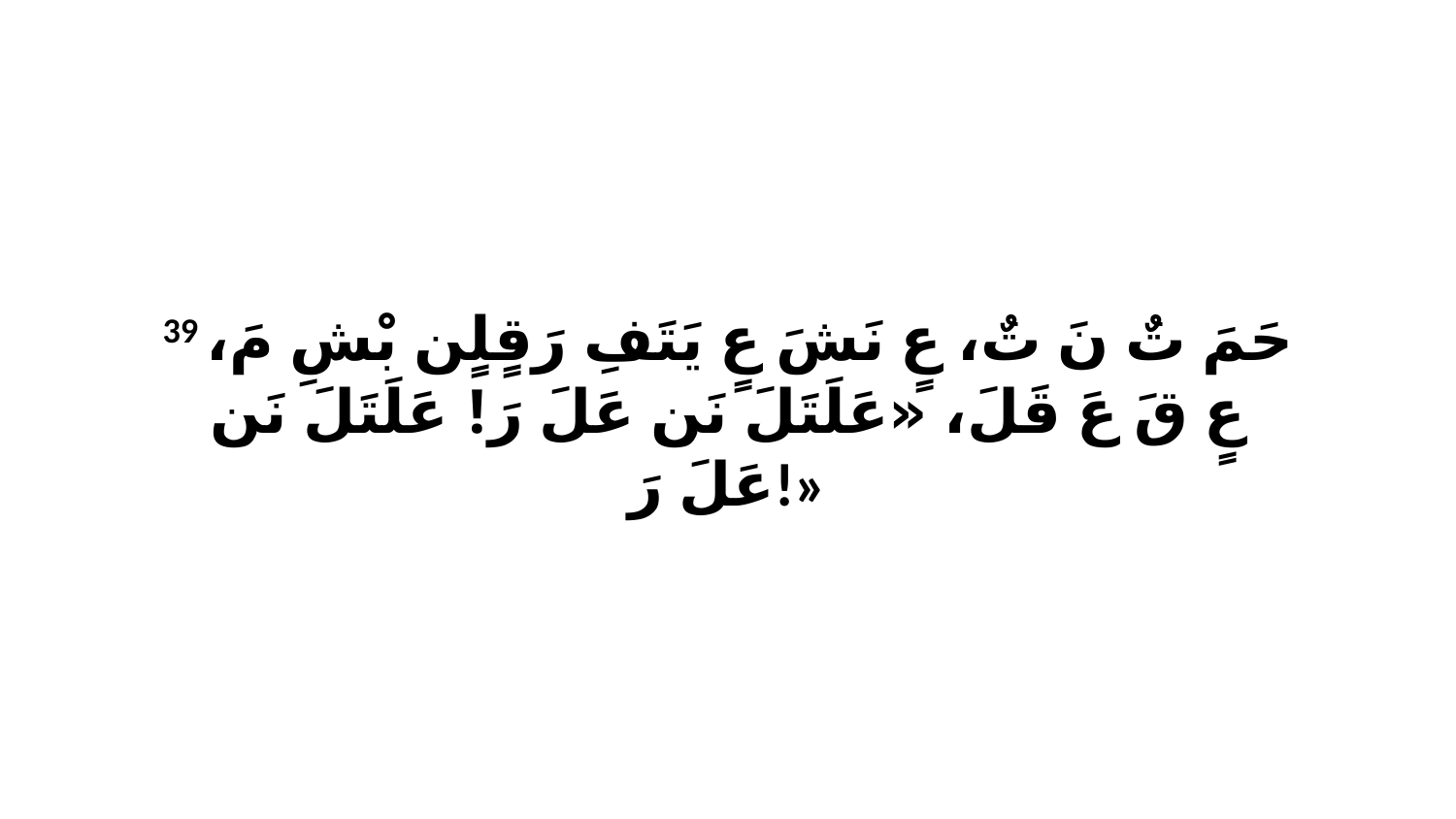

39 حَمَ تٌ نَ تٌ، عٍ نَشَ عٍ يَتَفِ رَقٍلٍن بْشِ مَ، عٍ قَ عَ قَلَ، «عَلَتَلَ نَن عَلَ رَ! عَلَتَلَ نَن عَلَ رَ!»